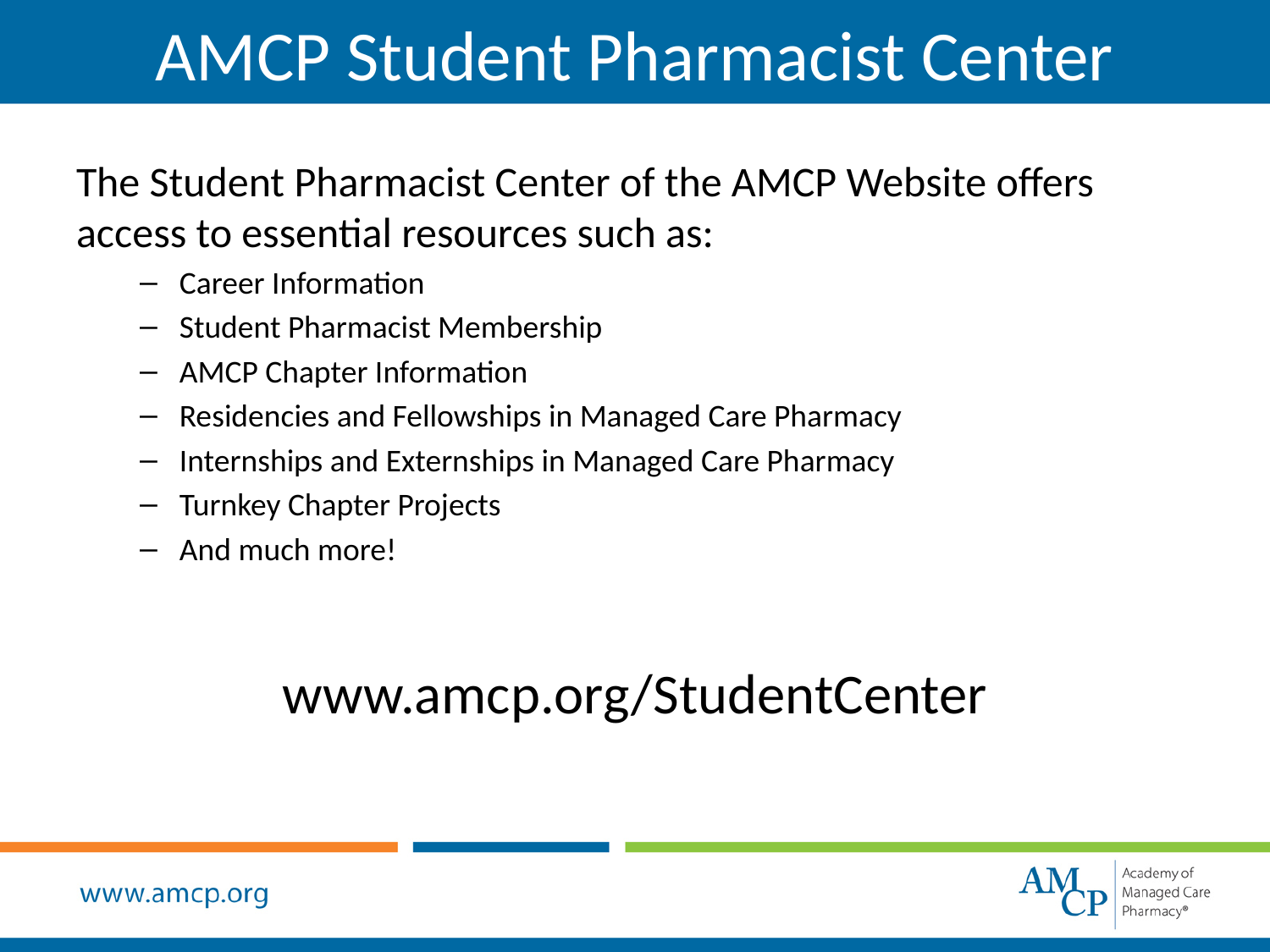

AMCP Student Pharmacist Center
The Student Pharmacist Center of the AMCP Website offers access to essential resources such as:
Career Information
Student Pharmacist Membership
AMCP Chapter Information
Residencies and Fellowships in Managed Care Pharmacy
Internships and Externships in Managed Care Pharmacy
Turnkey Chapter Projects
And much more!

www.amcp.org/StudentCenter